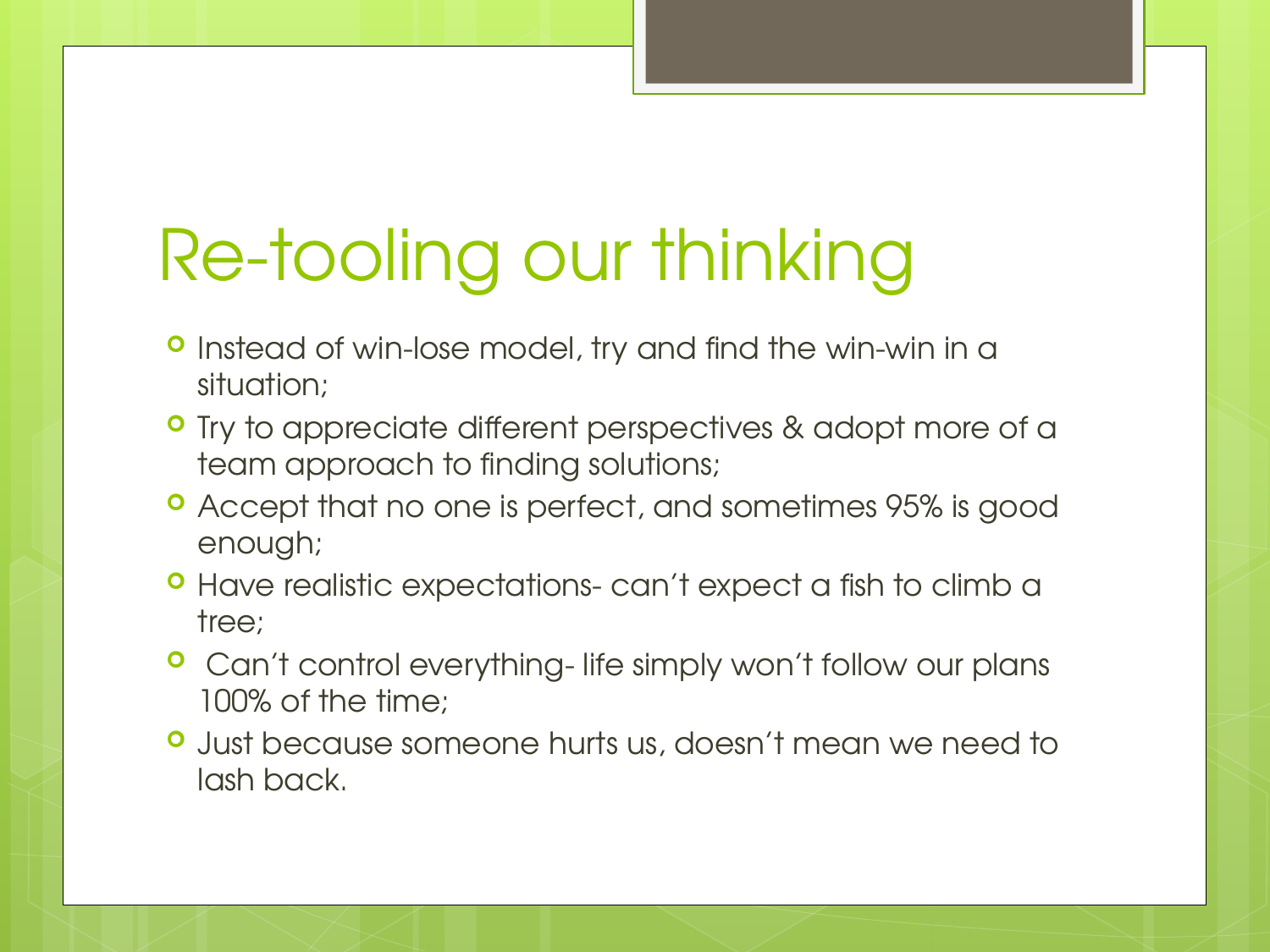

# Re-tooling our thinking
Instead of win-lose model, try and find the win-win in a situation;
Try to appreciate different perspectives & adopt more of a team approach to finding solutions;
Accept that no one is perfect, and sometimes 95% is good enough;
Have realistic expectations- can’t expect a fish to climb a tree;
 Can’t control everything- life simply won’t follow our plans 100% of the time;
Just because someone hurts us, doesn’t mean we need to lash back.